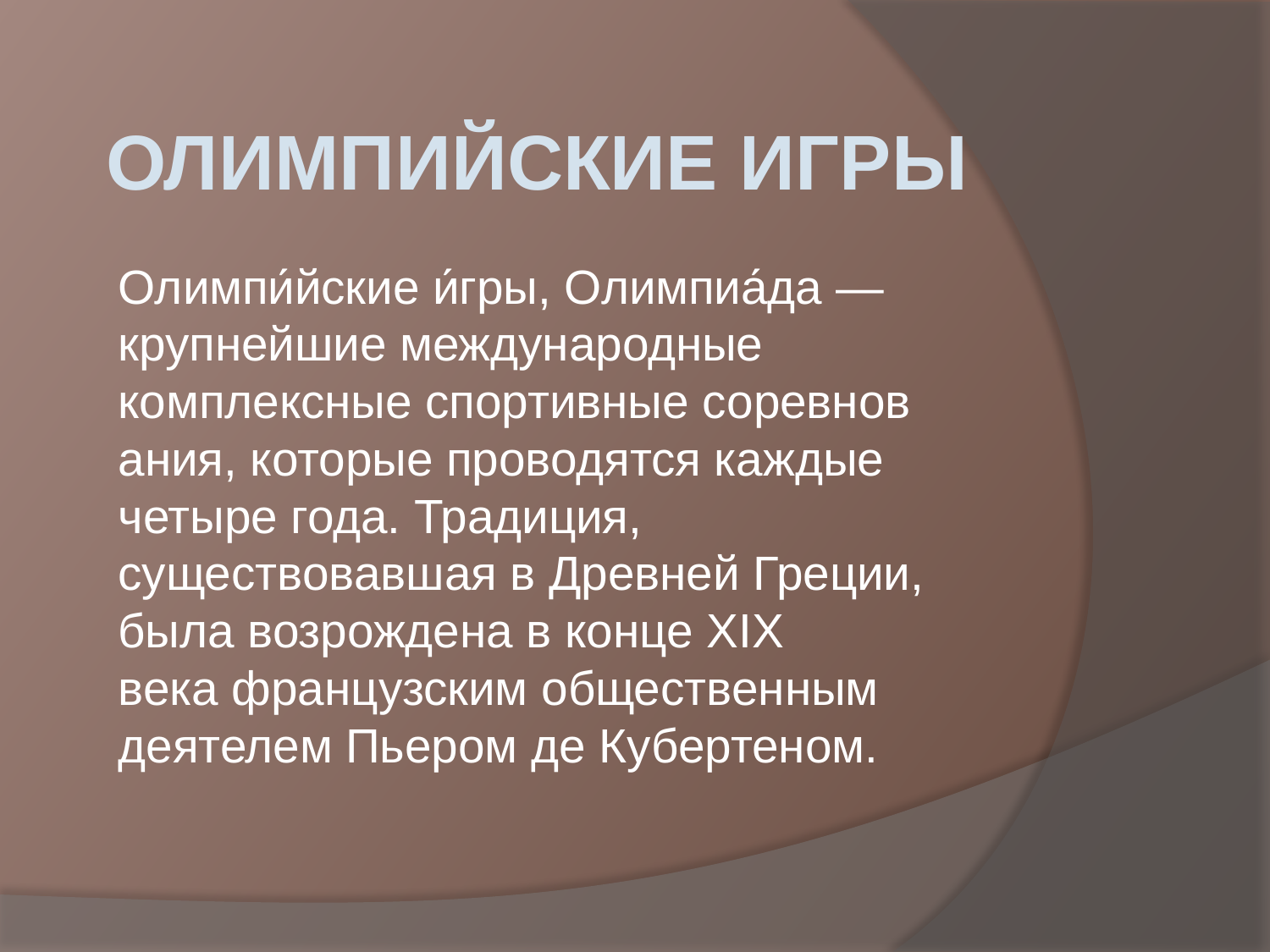

# Олимпийские игры
Олимпи́йские и́гры, Олимпиа́да — крупнейшие международные комплексные спортивные соревнования, которые проводятся каждые четыре года. Традиция, существовавшая в Древней Греции, была возрождена в конце XIX века французским общественным деятелем Пьером де Кубертеном.